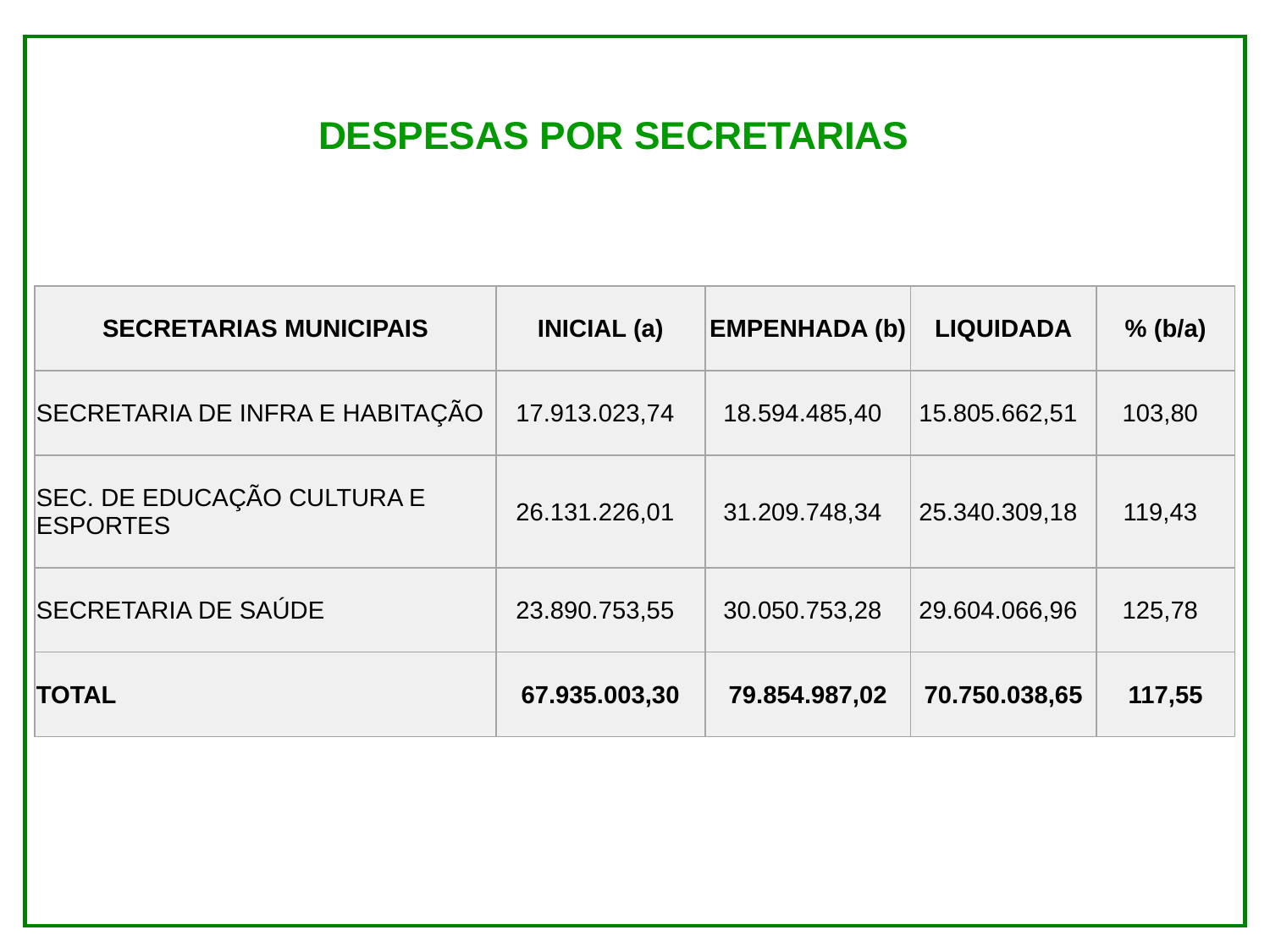

DESPESAS POR SECRETARIAS
| SECRETARIAS MUNICIPAIS | INICIAL (a) | EMPENHADA (b) | LIQUIDADA | % (b/a) |
| --- | --- | --- | --- | --- |
| SECRETARIA DE INFRA E HABITAÇÃO | 17.913.023,74 | 18.594.485,40 | 15.805.662,51 | 103,80 |
| SEC. DE EDUCAÇÃO CULTURA E ESPORTES | 26.131.226,01 | 31.209.748,34 | 25.340.309,18 | 119,43 |
| SECRETARIA DE SAÚDE | 23.890.753,55 | 30.050.753,28 | 29.604.066,96 | 125,78 |
| TOTAL | 67.935.003,30 | 79.854.987,02 | 70.750.038,65 | 117,55 |